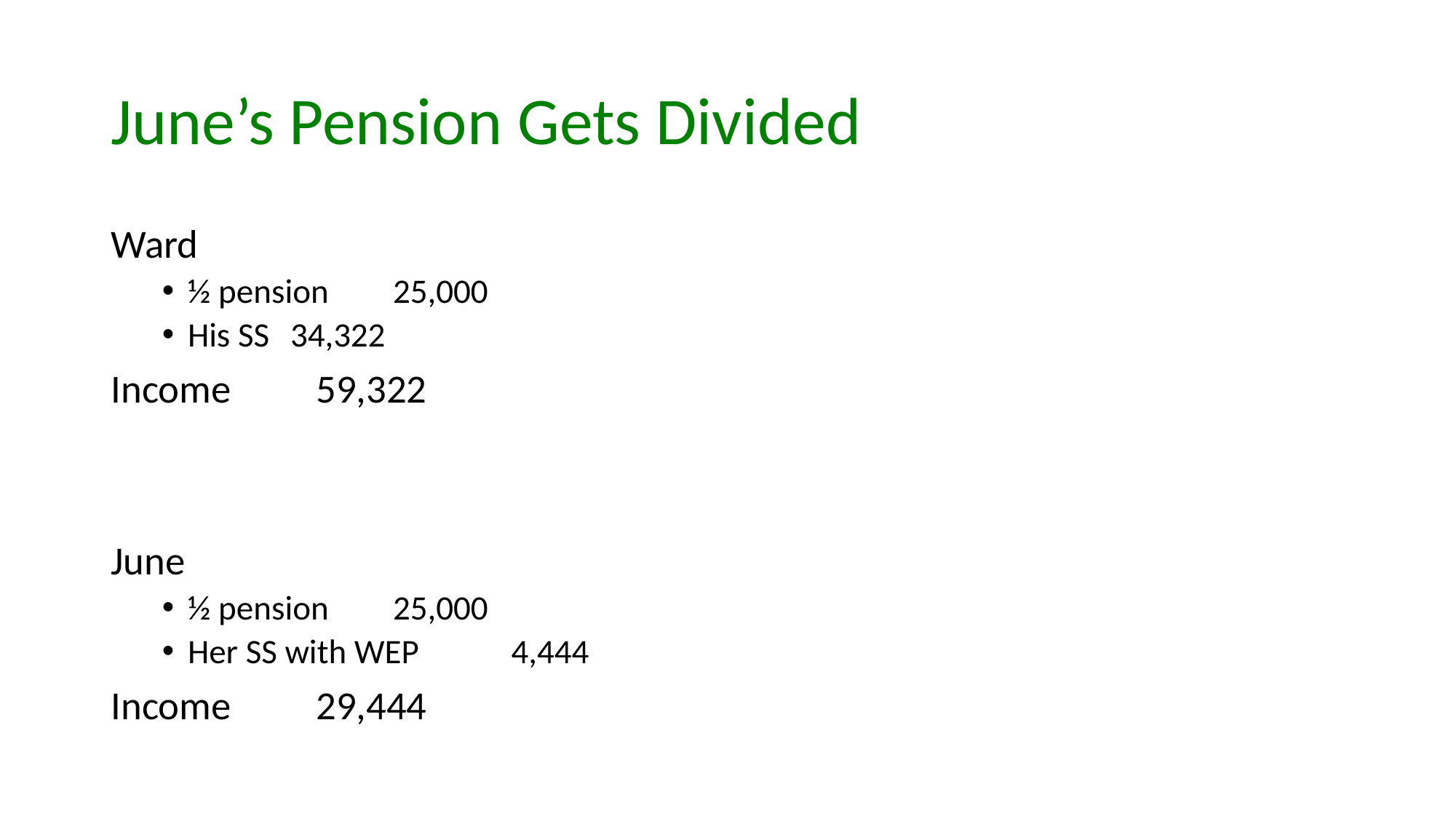

# June’s Pension Gets Divided
Ward
½ pension		25,000
His SS			34,322
Income						59,322

June
½ pension		25,000
Her SS with WEP	  4,444
Income						29,444